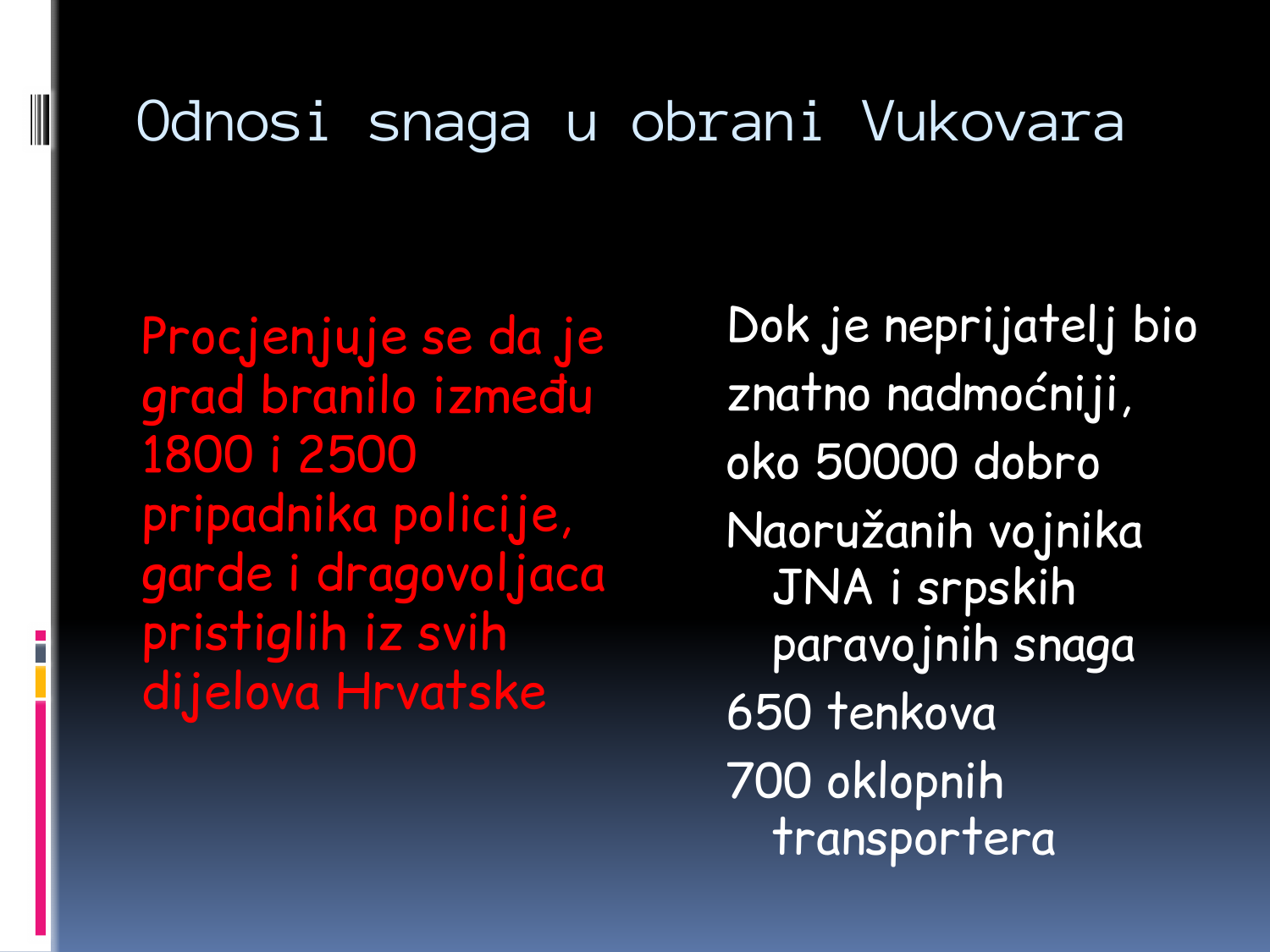

# Odnosi snaga u obrani Vukovara
Dok je neprijatelj bio
znatno nadmoćniji,
oko 50000 dobro
Naoružanih vojnika JNA i srpskih paravojnih snaga
650 tenkova
700 oklopnih transportera

Procjenjuje se da je grad branilo između 1800 i 2500 pripadnika policije, garde i dragovoljaca pristiglih iz svih dijelova Hrvatske